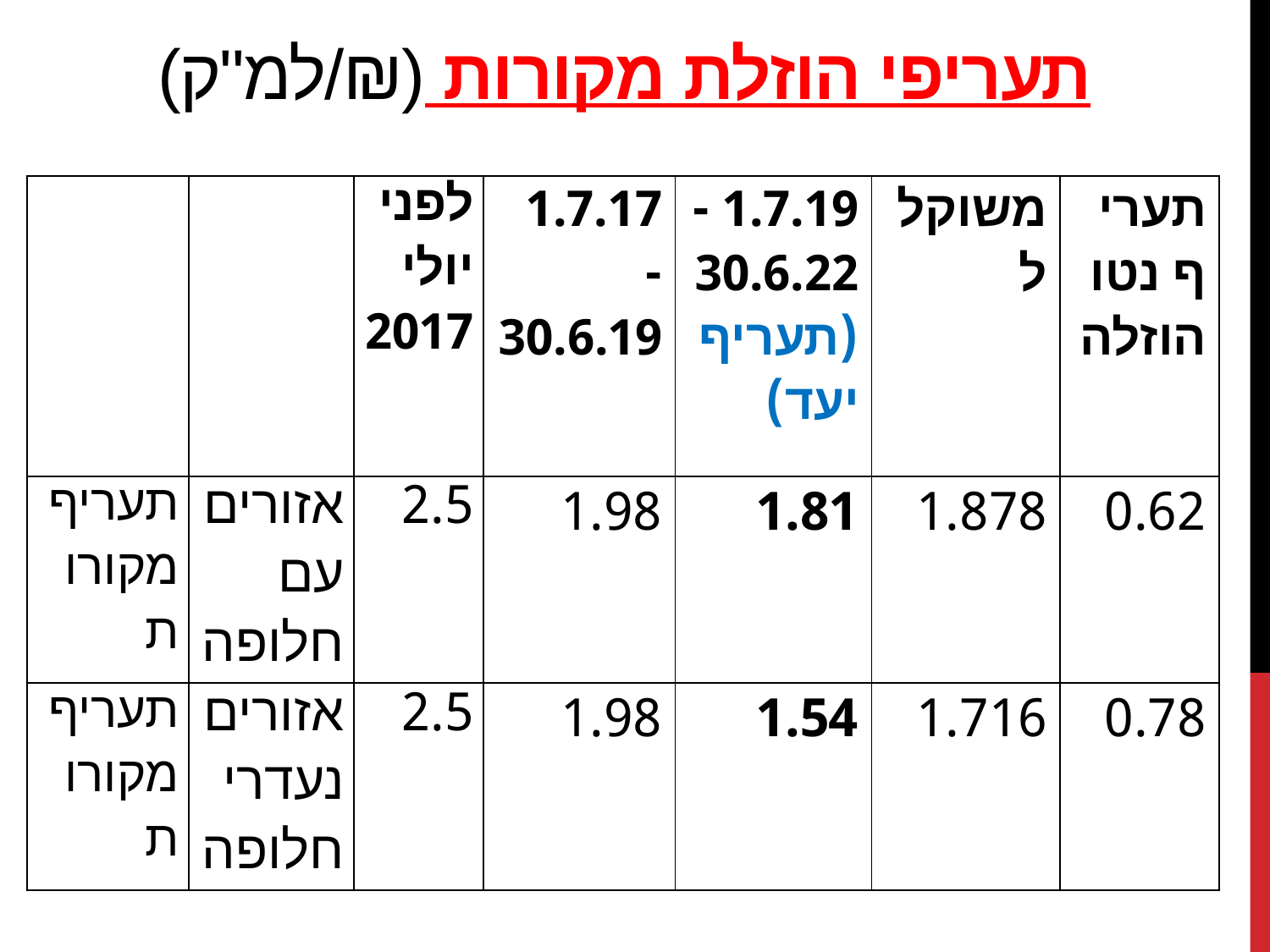

# תעריפי הוזלת מקורות (₪/למ"ק)
|  |  | לפני יולי 2017 | 1.7.17 - 30.6.19 | 1.7.19 - 30.6.22 (תעריף יעד) | משוקלל | תעריף נטו הוזלה |
| --- | --- | --- | --- | --- | --- | --- |
| תעריף מקורות | אזורים עם חלופה | 2.5 | 1.98 | 1.81 | 1.878 | 0.62 |
| תעריף מקורות | אזורים נעדרי חלופה | 2.5 | 1.98 | 1.54 | 1.716 | 0.78 |